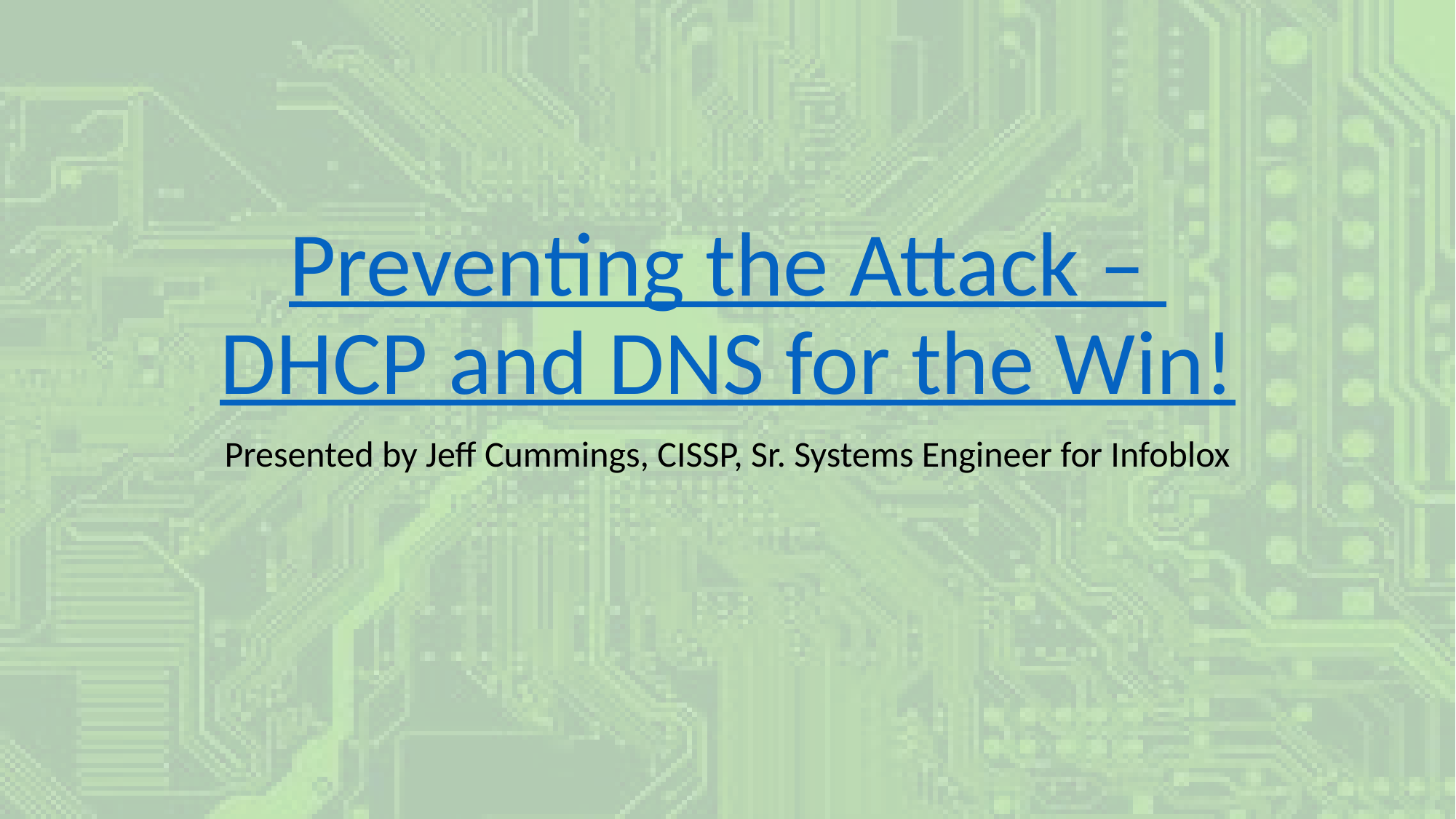

# Preventing the Attack – DHCP and DNS for the Win!
Presented by Jeff Cummings, CISSP, Sr. Systems Engineer for Infoblox